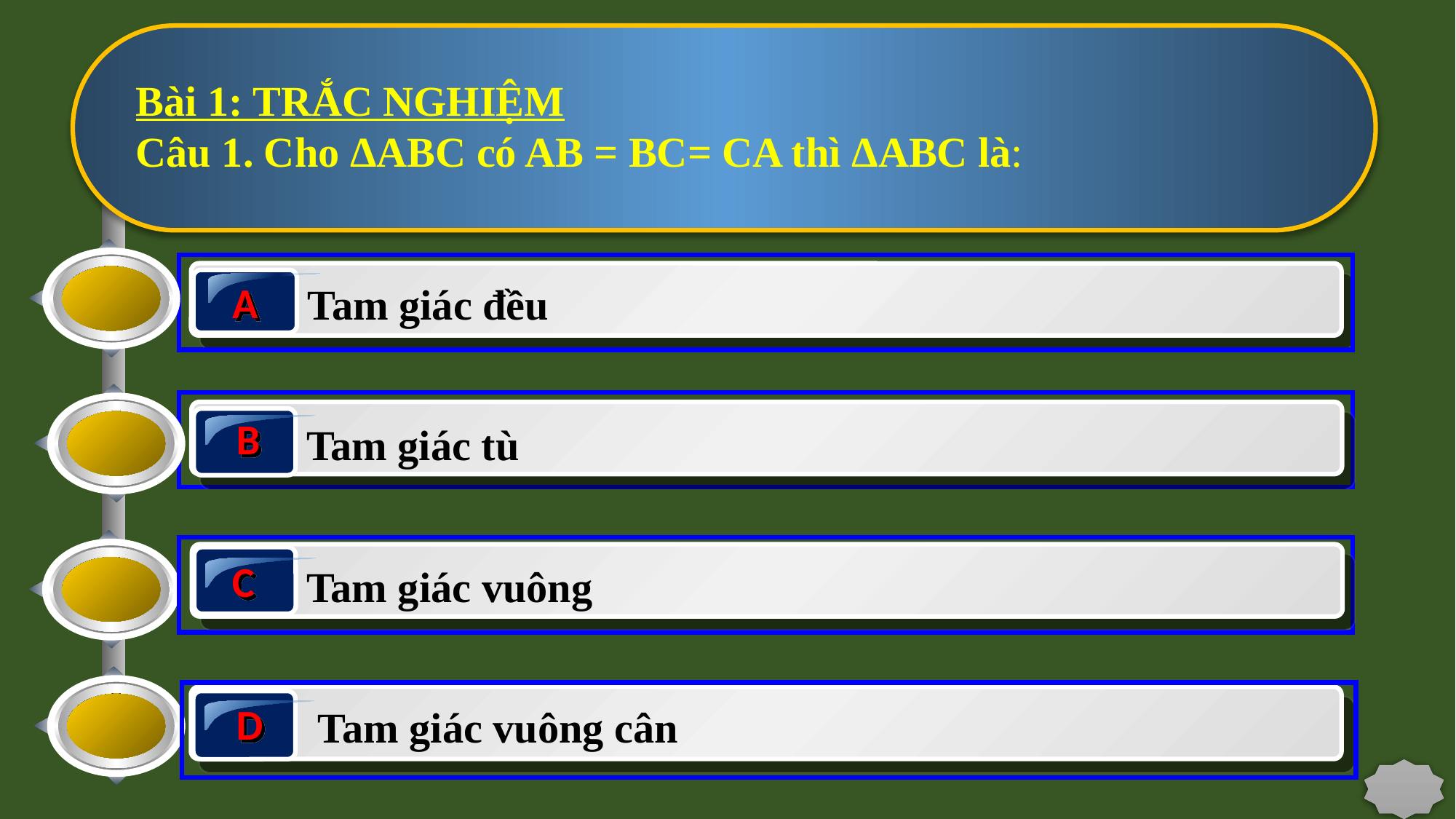

Bài 1: TRẮC NGHIỆM
Câu 1. Cho ΔABC có AB = BC= CA thì ΔABC là:

A
Tam giác đều

B

Tam giác tù

C
Tam giác vuông

D
Tam giác vuông cân